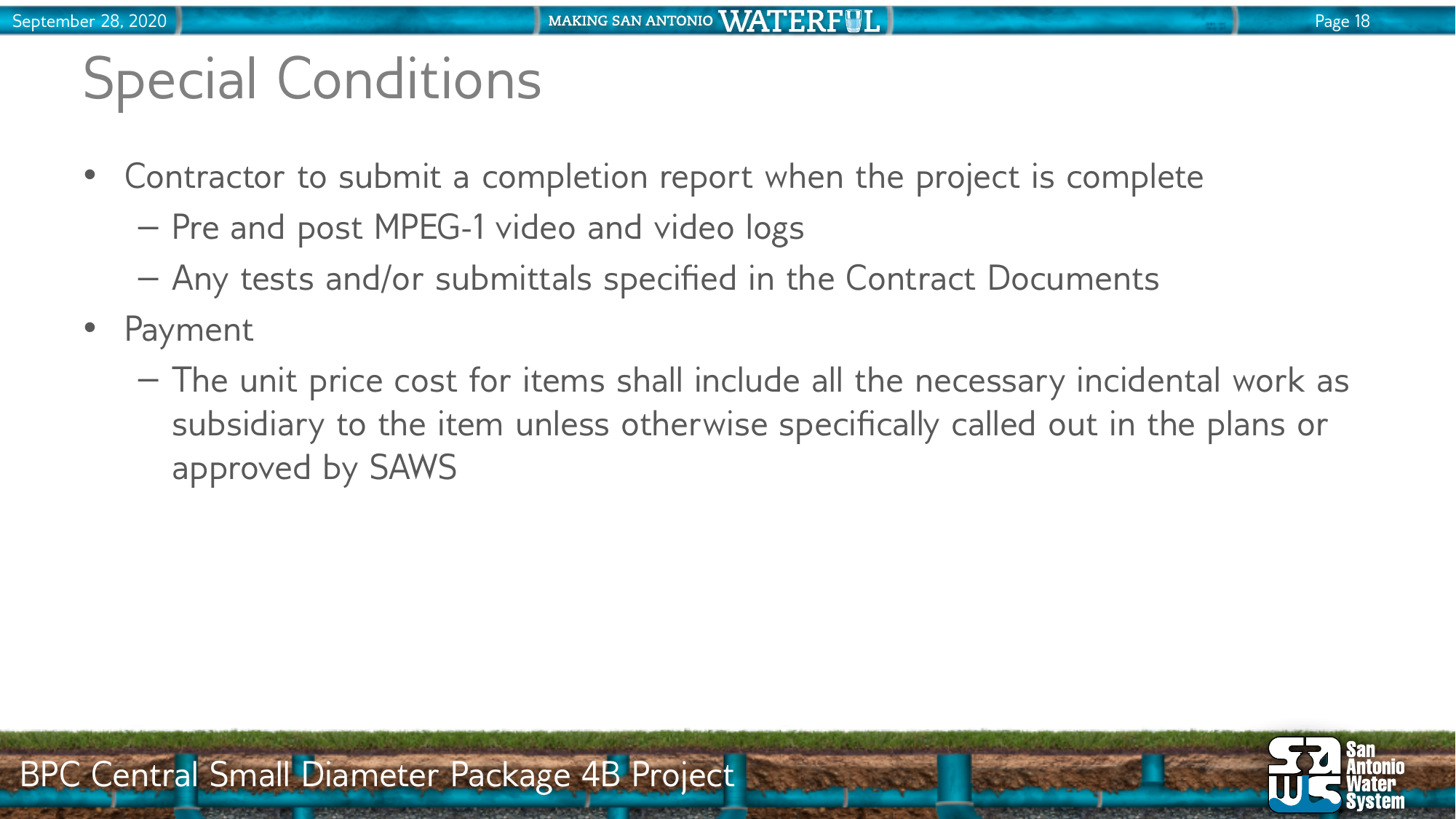

# Special Conditions

Contractor to submit a completion report when the project is complete
Pre and post MPEG-1 video and video logs
Any tests and/or submittals specified in the Contract Documents
Payment
The unit price cost for items shall include all the necessary incidental work as subsidiary to the item unless otherwise specifically called out in the plans or approved by SAWS